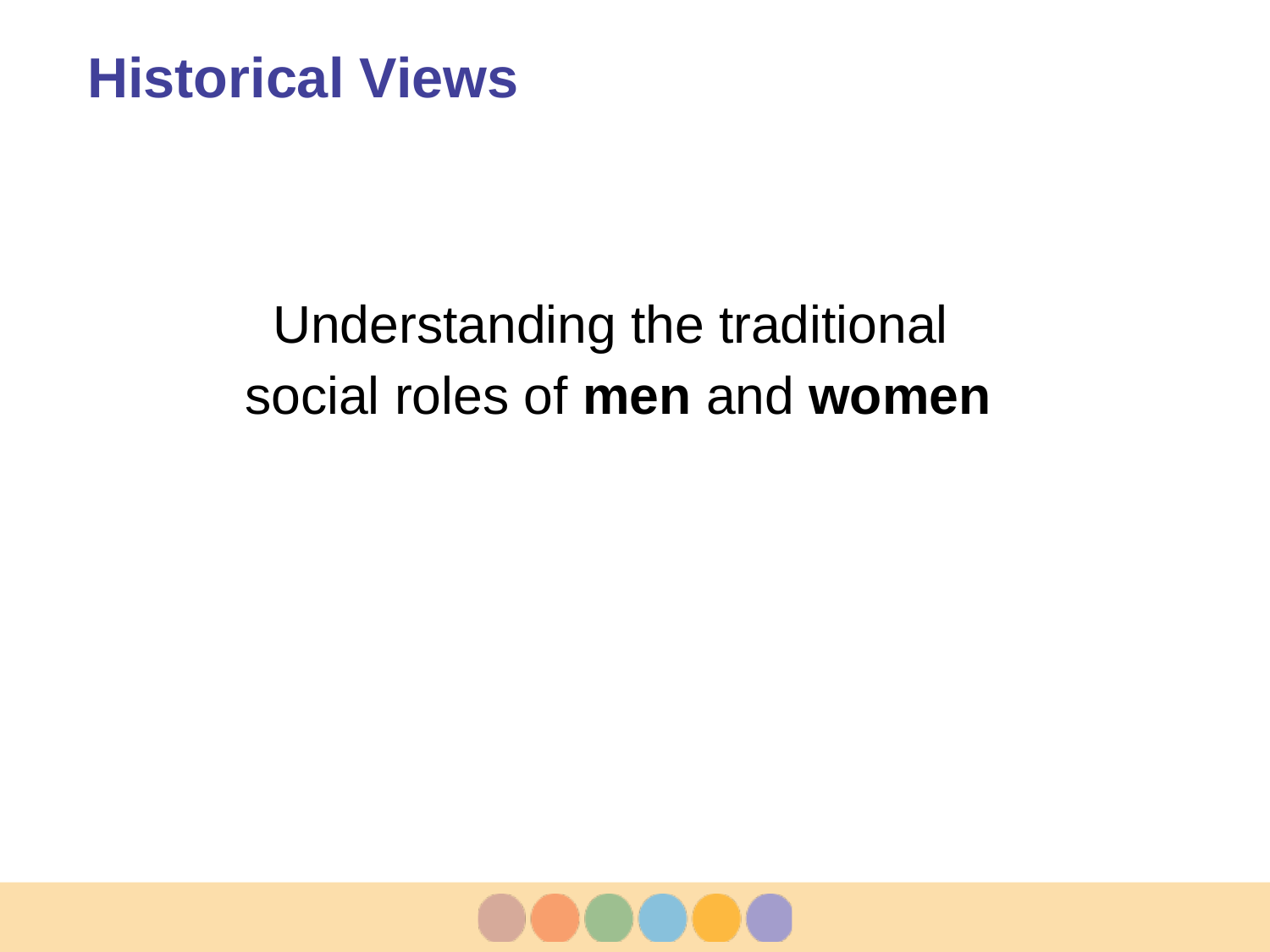

# Historical Views
Understanding the traditional
social roles of men and women